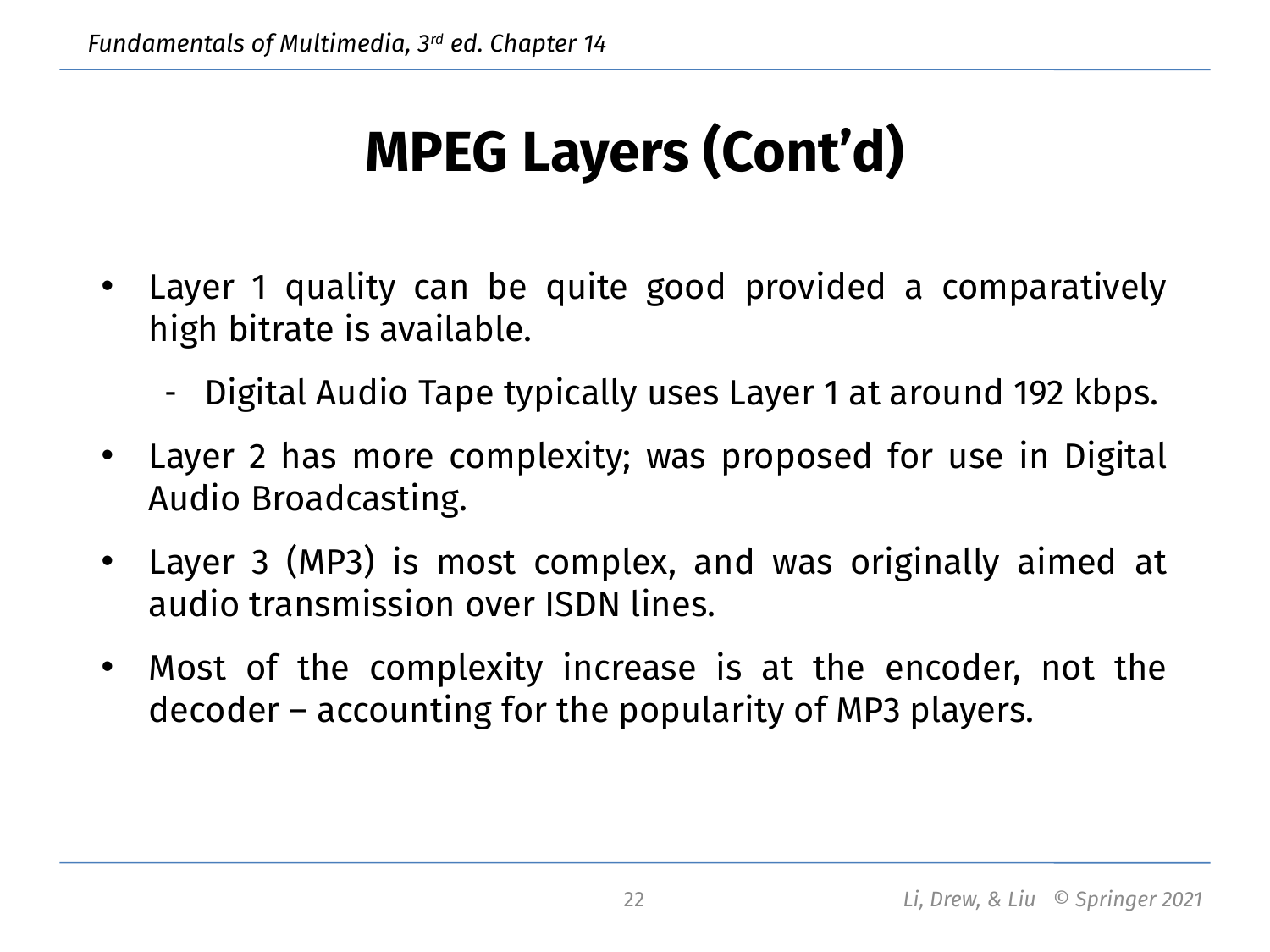

# MPEG Layers (Cont’d)
Layer 1 quality can be quite good provided a comparatively high bitrate is available.
Digital Audio Tape typically uses Layer 1 at around 192 kbps.
Layer 2 has more complexity; was proposed for use in Digital Audio Broadcasting.
Layer 3 (MP3) is most complex, and was originally aimed at audio transmission over ISDN lines.
Most of the complexity increase is at the encoder, not the decoder – accounting for the popularity of MP3 players.
22
Li, Drew, & Liu   © Springer 2021